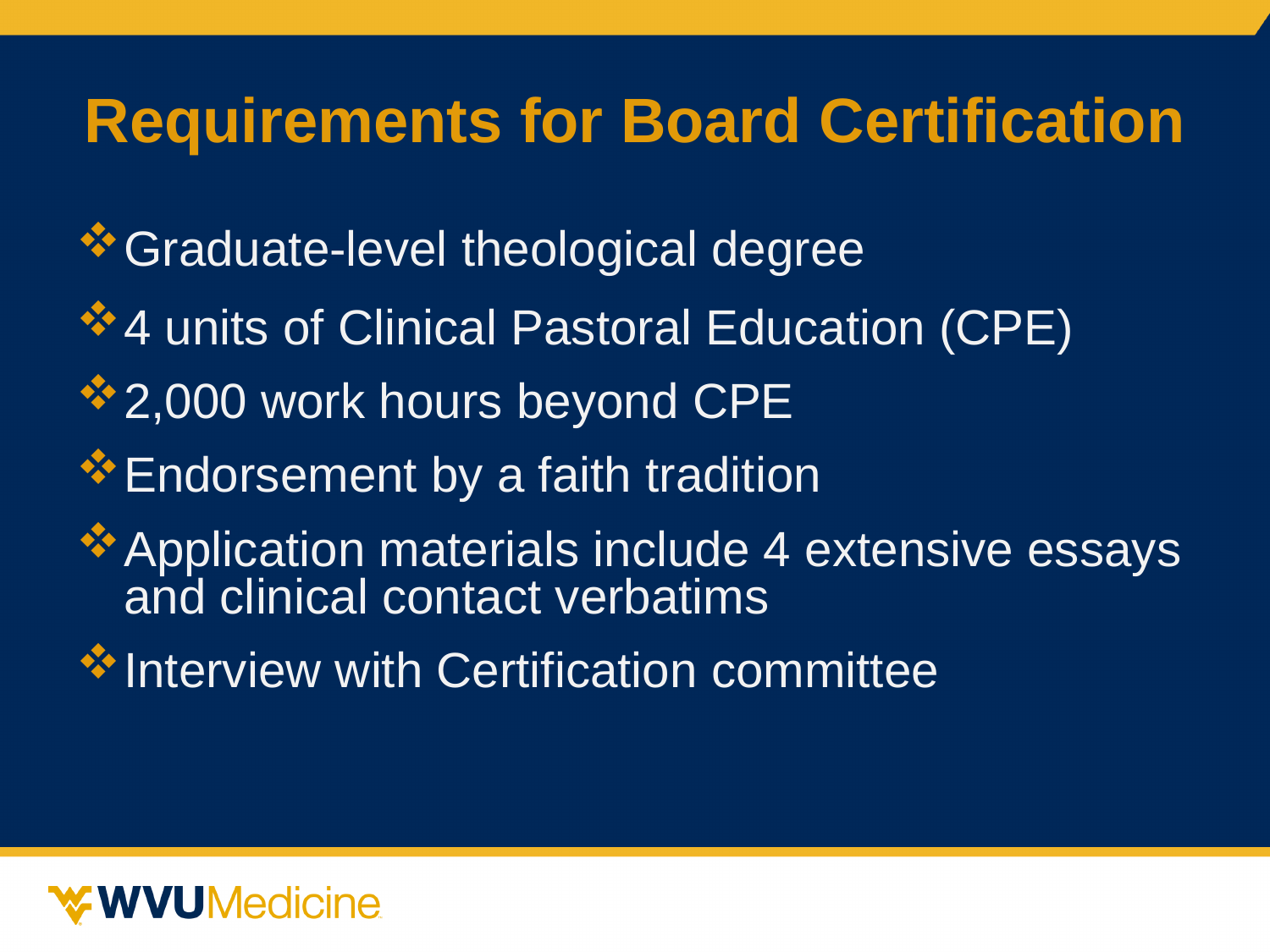

# Requirements for Board Certification
Graduate-level theological degree
4 units of Clinical Pastoral Education (CPE)
2,000 work hours beyond CPE
Endorsement by a faith tradition
Application materials include 4 extensive essays and clinical contact verbatims
Interview with Certification committee